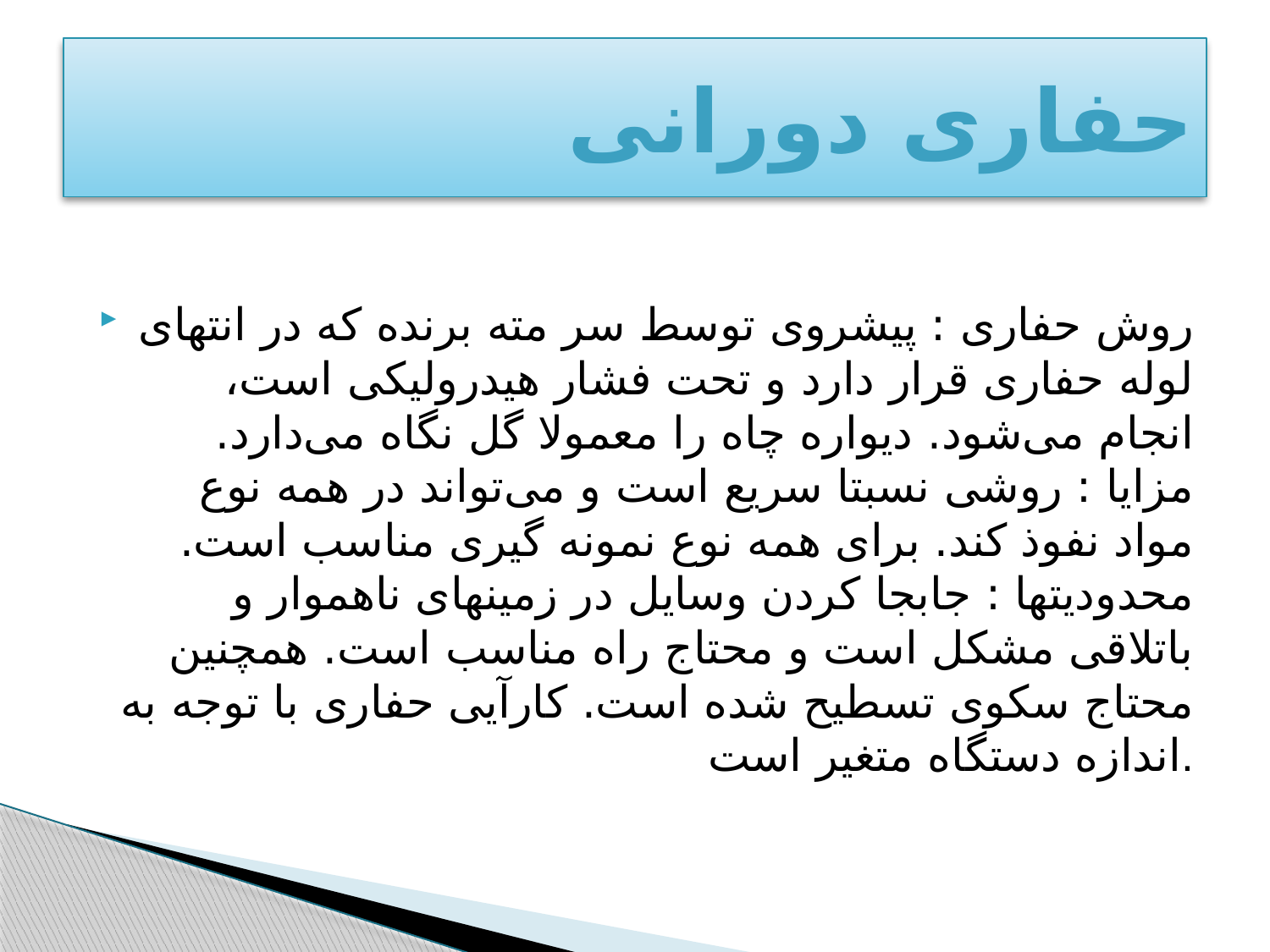

# حفاری دورانی

روش حفاری : پیشروی توسط سر مته برنده که در انتهای لوله حفاری قرار دارد و تحت فشار هیدرولیکی است، انجام می‌شود. دیواره چاه را معمولا گل نگاه می‌دارد.
مزایا : روشی نسبتا سریع است و می‌تواند در همه نوع مواد نفوذ کند. برای همه نوع نمونه گیری مناسب است.
محدودیتها : جابجا کردن وسایل در زمینهای ناهموار و باتلاقی مشکل است و محتاج راه مناسب است. همچنین محتاج سکوی تسطیح شده است. کارآیی حفاری با توجه به اندازه دستگاه متغیر است.